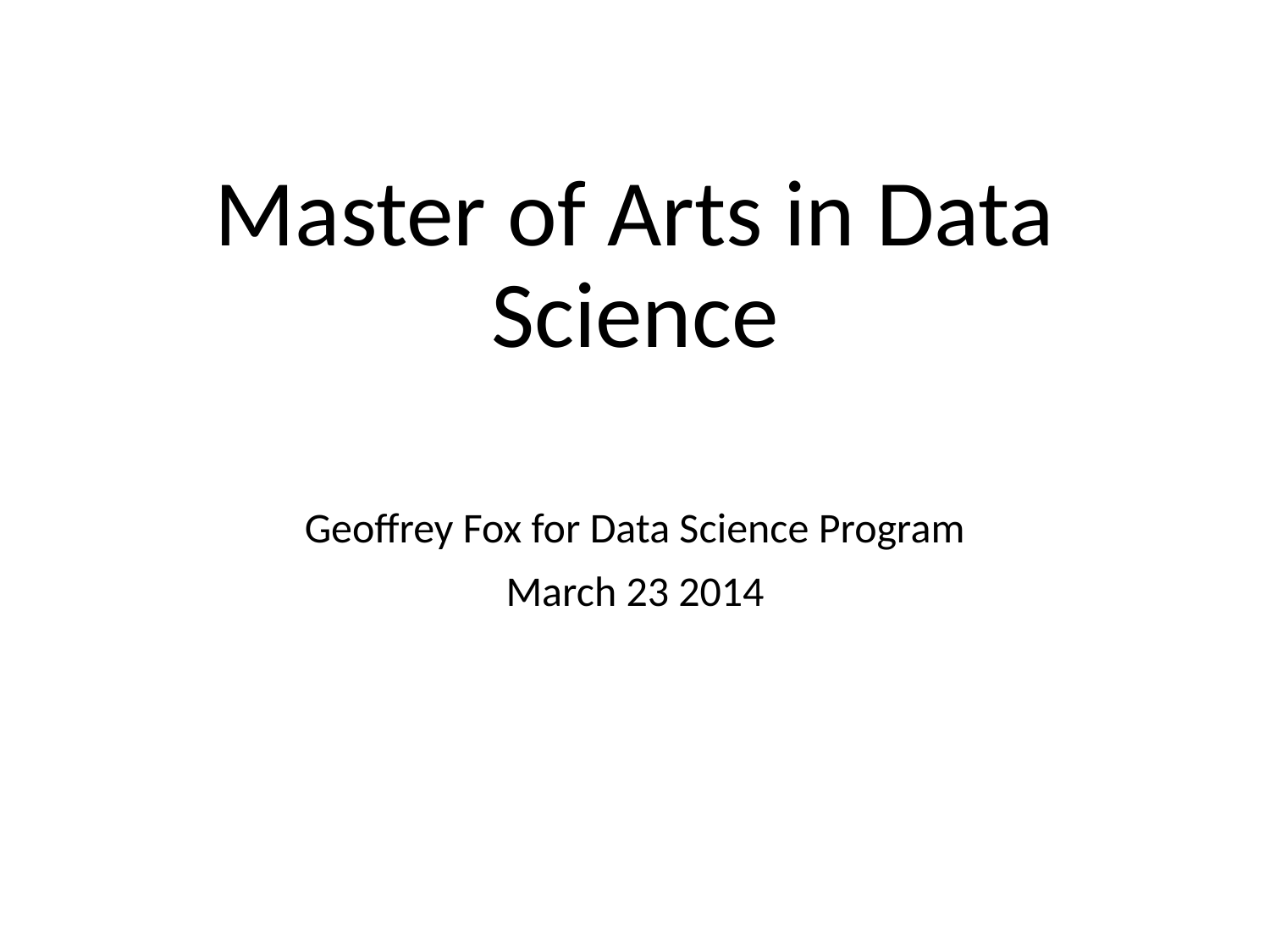

# Master of Arts in Data Science
Geoffrey Fox for Data Science Program
March 23 2014